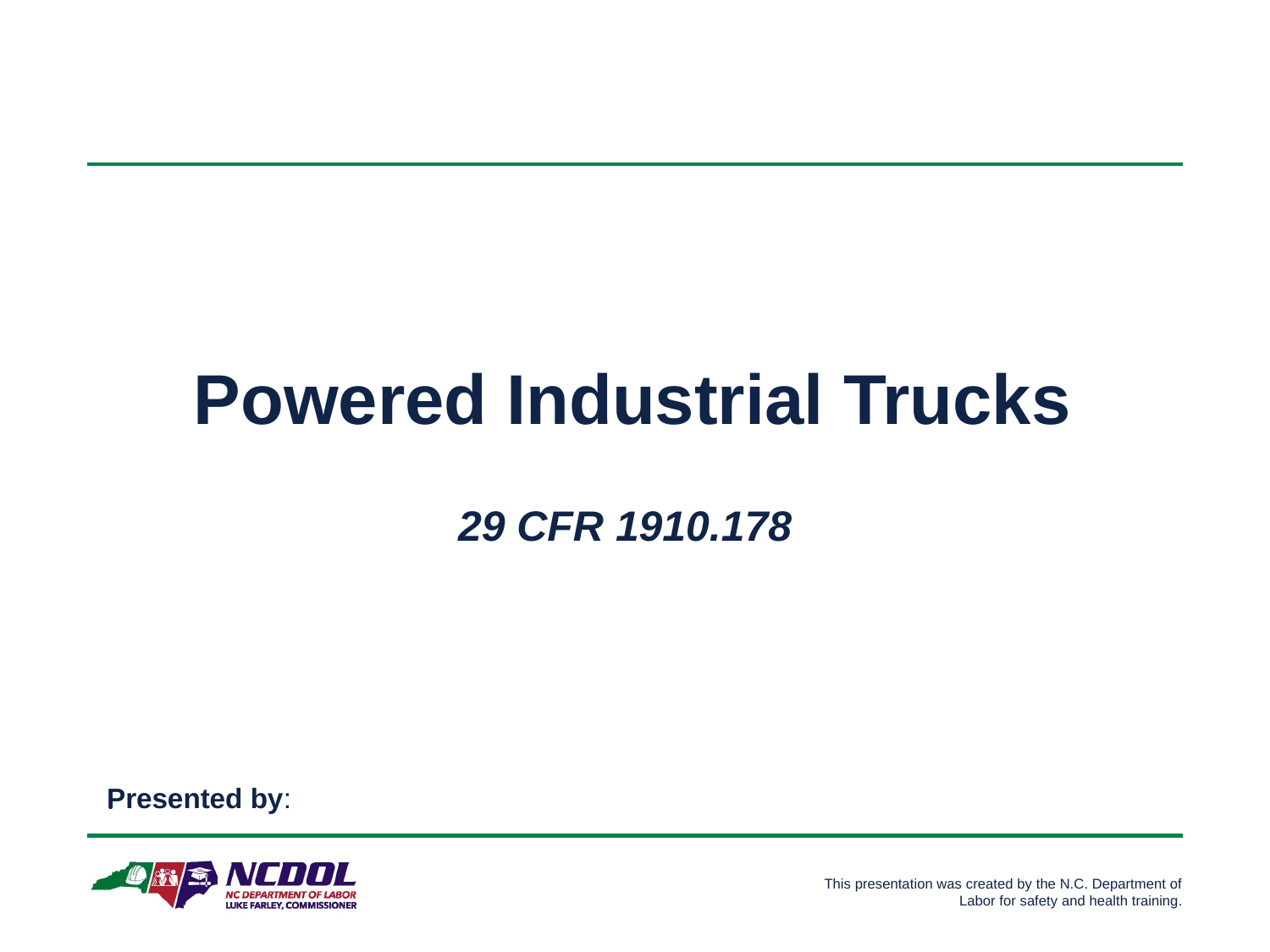

# Powered Industrial Trucks
 29 CFR 1910.178
: